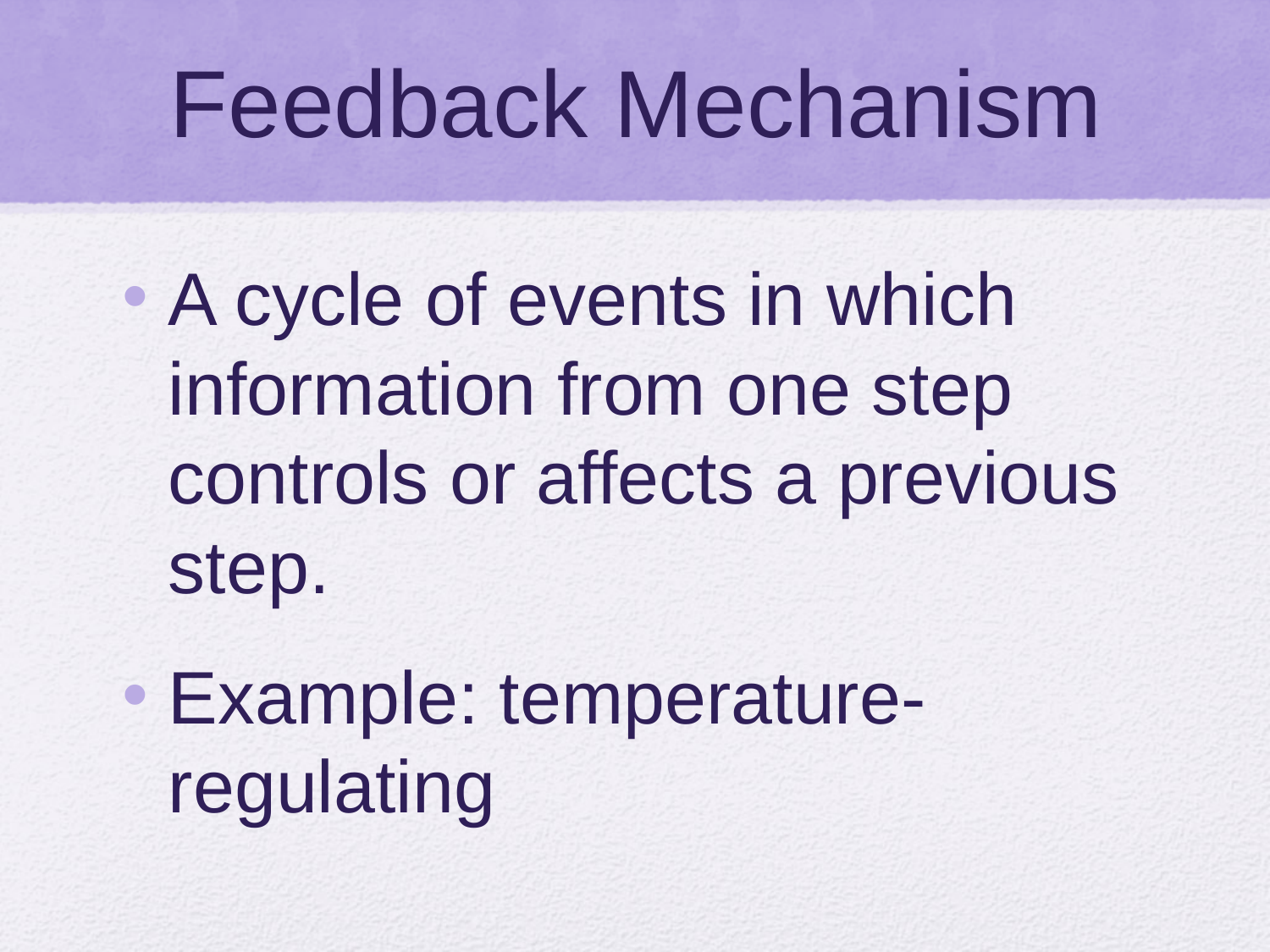

# Feedback Mechanism
A cycle of events in which information from one step controls or affects a previous step.
Example: temperature-regulating